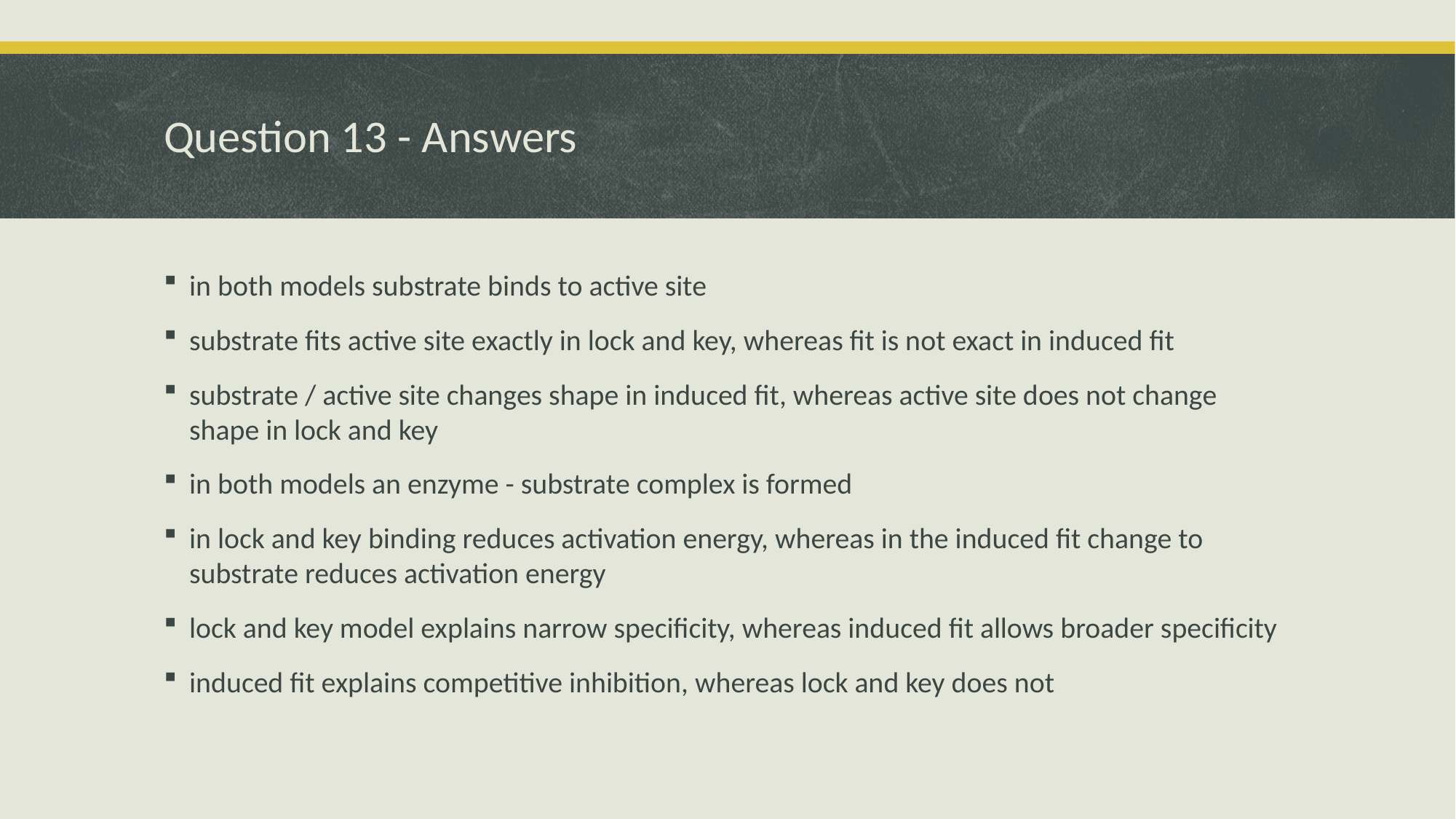

# Question 13 - Answers
in both models substrate binds to active site
substrate fits active site exactly in lock and key, whereas fit is not exact in induced fit
substrate / active site changes shape in induced fit, whereas active site does not change shape in lock and key
in both models an enzyme - substrate complex is formed
in lock and key binding reduces activation energy, whereas in the induced fit change to substrate reduces activation energy
lock and key model explains narrow specificity, whereas induced fit allows broader specificity
induced fit explains competitive inhibition, whereas lock and key does not